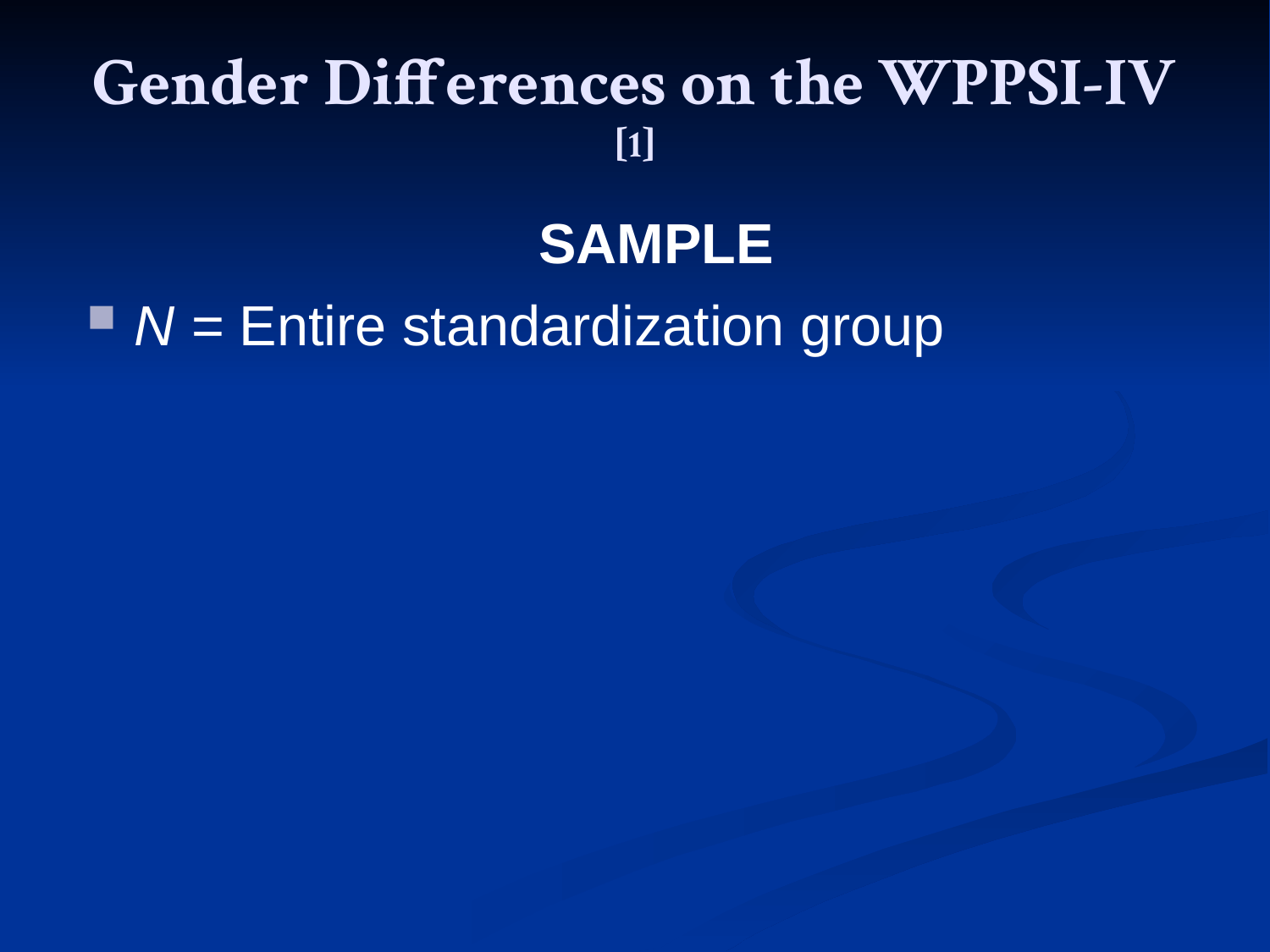

# Gender Differences on the WPPSI-IV [1]
SAMPLE
N = Entire standardization group